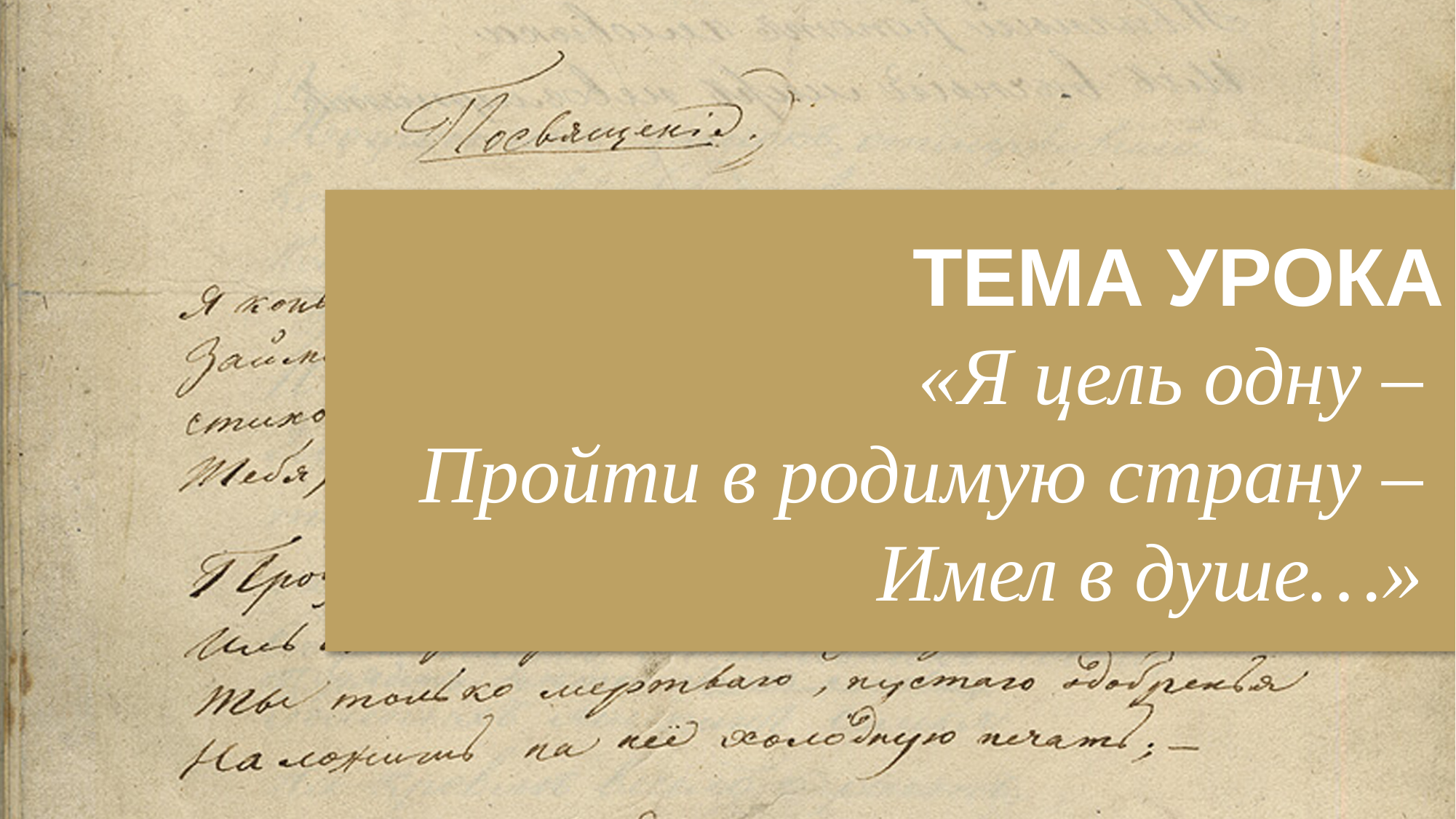

ТЕМА УРОКА
«Я цель одну –
Пройти в родимую страну –
Имел в душе…»